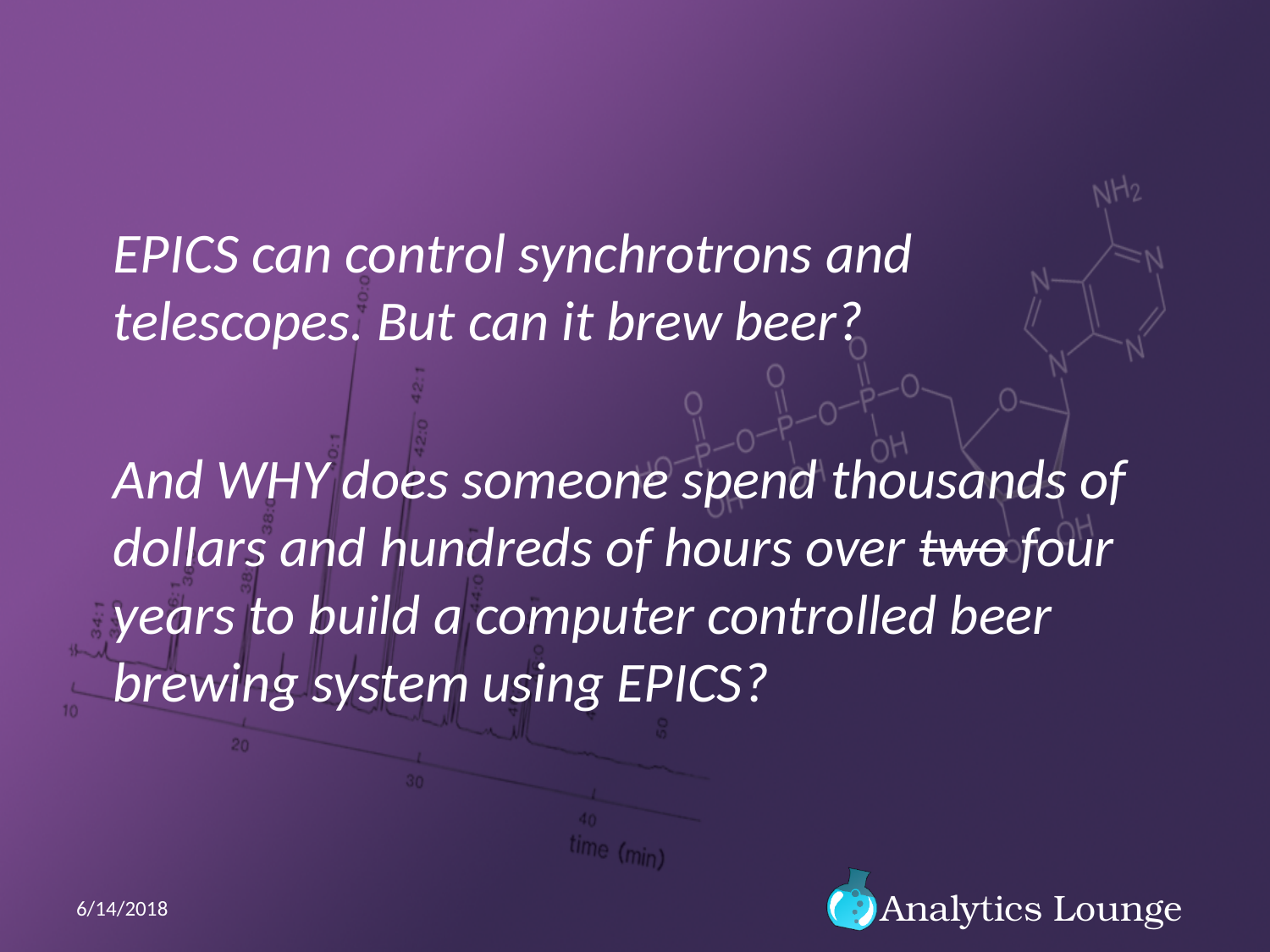

EPICS can control synchrotrons and telescopes. But can it brew beer?

And WHY does someone spend thousands of dollars and hundreds of hours over two four years to build a computer controlled beer brewing system using EPICS?
6/14/2018